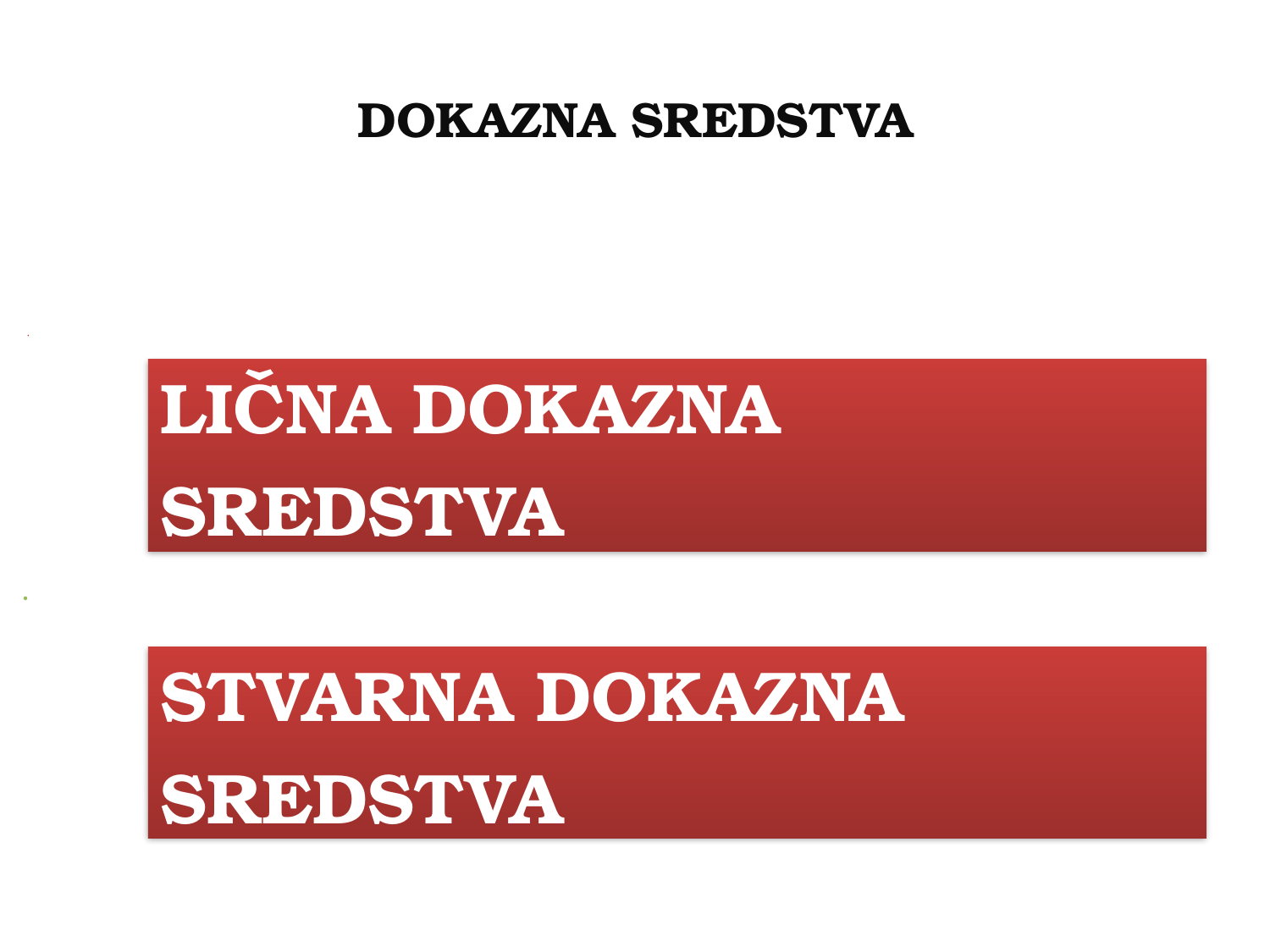

# DOKAZNA SREDSTVA
LIČNA DOKAZNA SREDSTVA
STVARNA DOKAZNA SREDSTVA